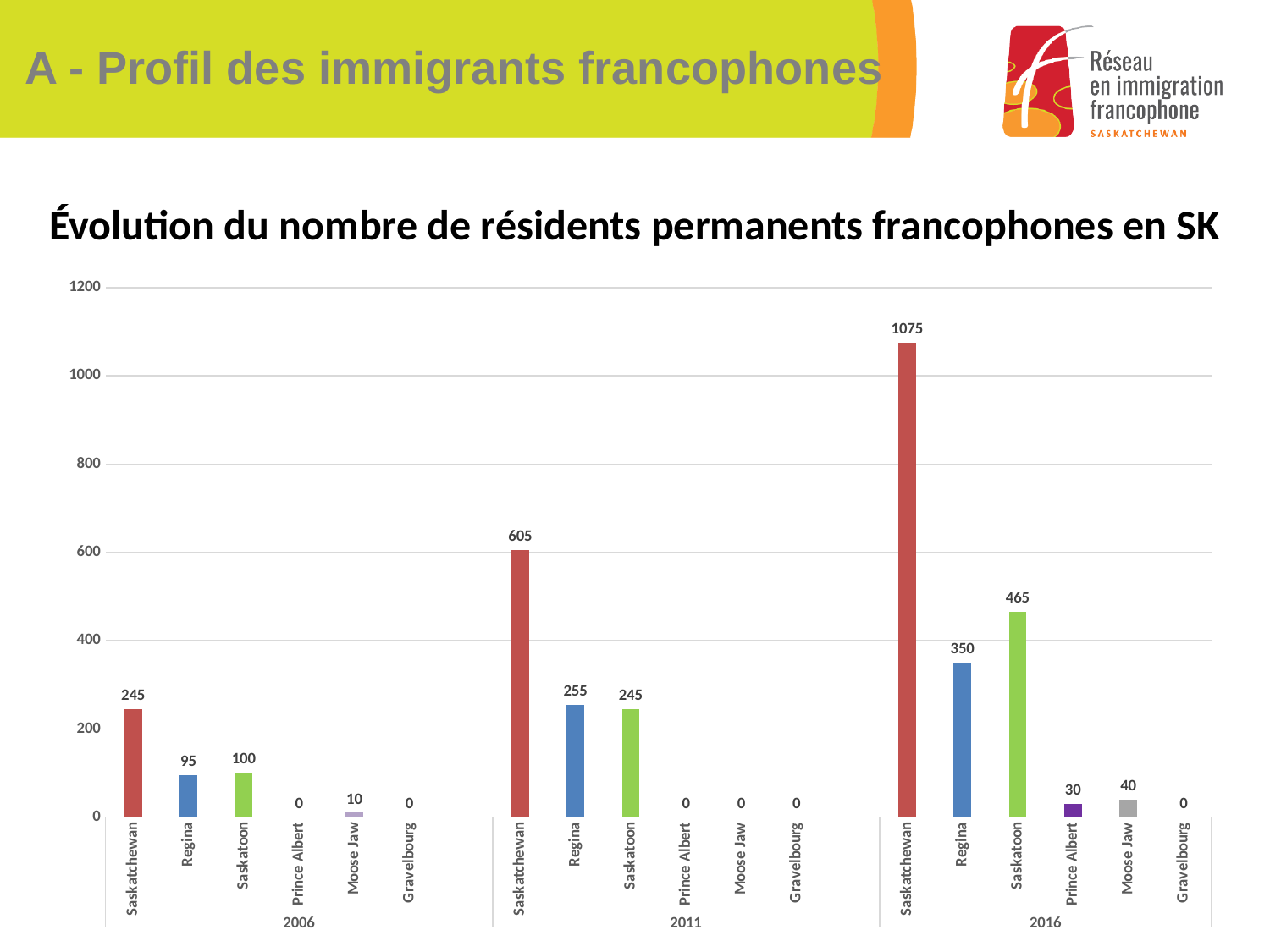

# A - Profil des immigrants francophones
Évolution du nombre de résidents permanents francophones en SK

### Chart

| Category |  |
|---|---|
| Saskatchewan | 245.0 |
| Regina | 95.0 |
| Saskatoon | 100.0 |
| Prince Albert | 0.0 |
| Moose Jaw | 10.0 |
| Gravelbourg | 0.0 |
|  | None |
| Saskatchewan | 605.0 |
| Regina | 255.0 |
| Saskatoon | 245.0 |
| Prince Albert | 0.0 |
| Moose Jaw | 0.0 |
| Gravelbourg | 0.0 |
|  | None |
| Saskatchewan | 1075.0 |
| Regina | 350.0 |
| Saskatoon | 465.0 |
| Prince Albert | 30.0 |
| Moose Jaw | 40.0 |
| Gravelbourg | 0.0 |